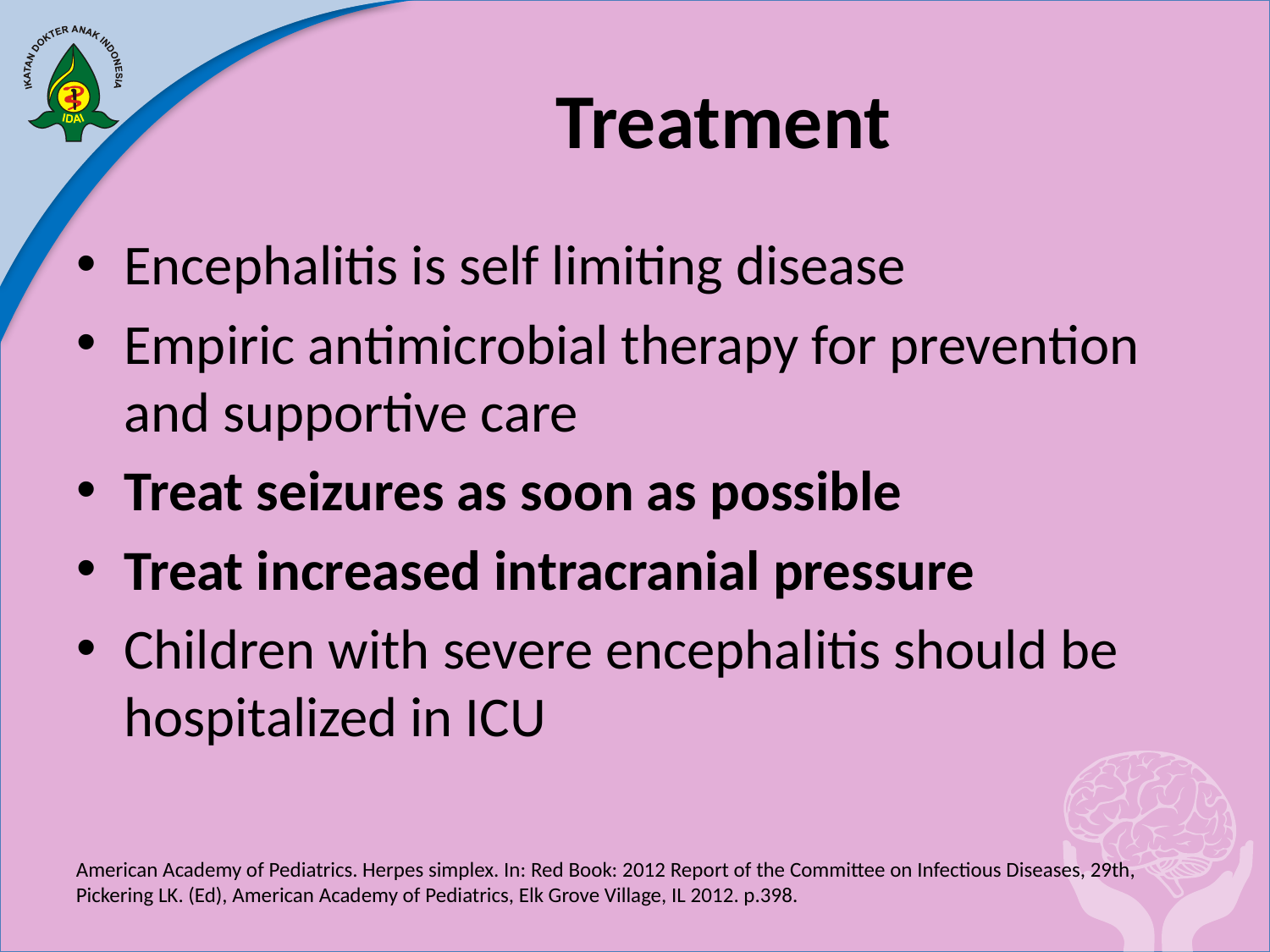

# Treatment
Encephalitis is self limiting disease
Empiric antimicrobial therapy for prevention and supportive care
Treat seizures as soon as possible
Treat increased intracranial pressure
Children with severe encephalitis should be hospitalized in ICU

American Academy of Pediatrics. Herpes simplex. In: Red Book: 2012 Report of the Committee on Infectious Diseases, 29th, Pickering LK. (Ed), American Academy of Pediatrics, Elk Grove Village, IL 2012. p.398.